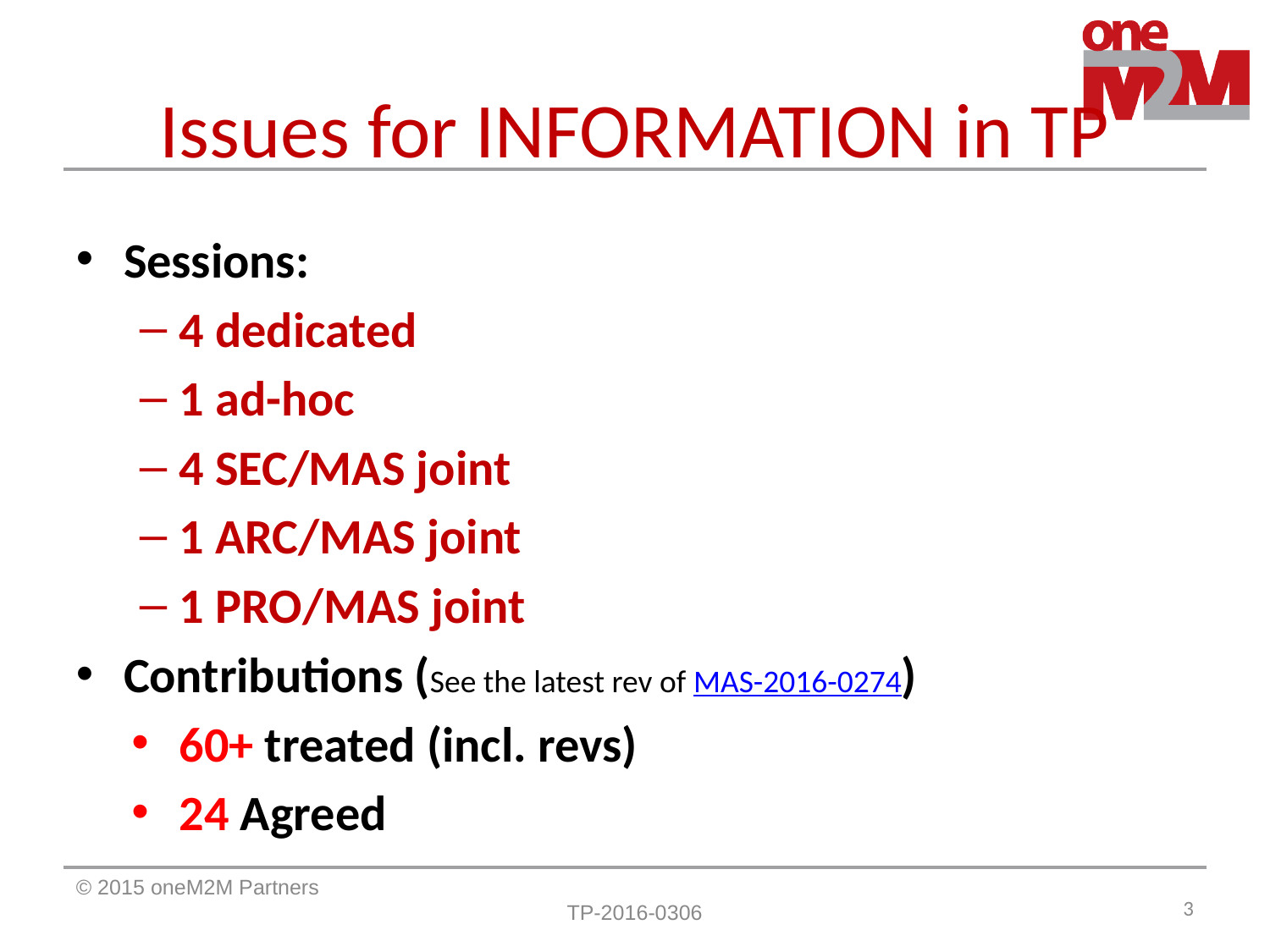

# Issues for INFORMATION in TP
Sessions:
4 dedicated
1 ad-hoc
4 SEC/MAS joint
1 ARC/MAS joint
1 PRO/MAS joint
Contributions (See the latest rev of MAS-2016-0274)
60+ treated (incl. revs)
24 Agreed
3